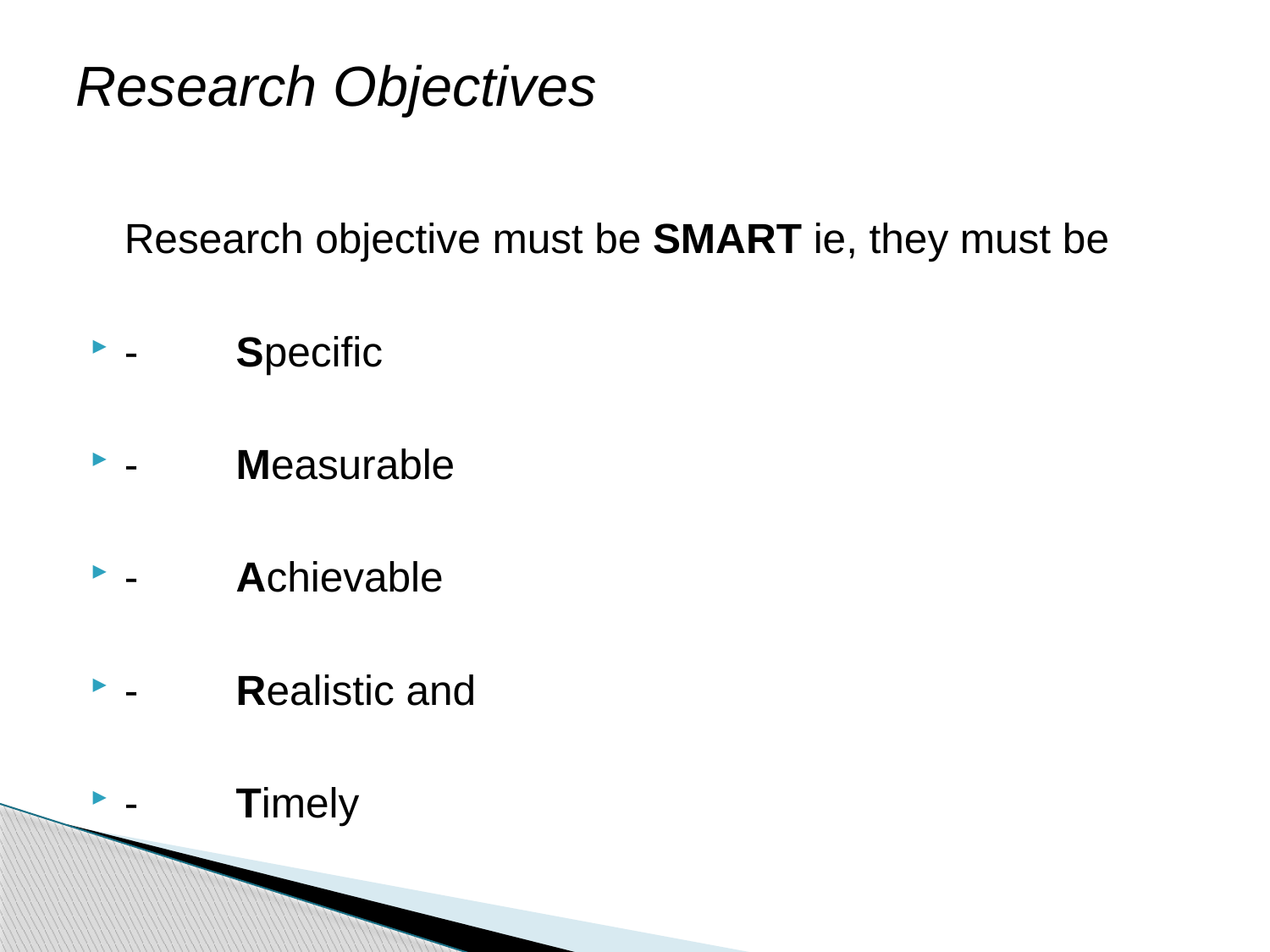

# Research Objectives
	Research objective must be SMART ie, they must be

-	Specific

-	Measurable

-	Achievable

-	Realistic and

-	Timely